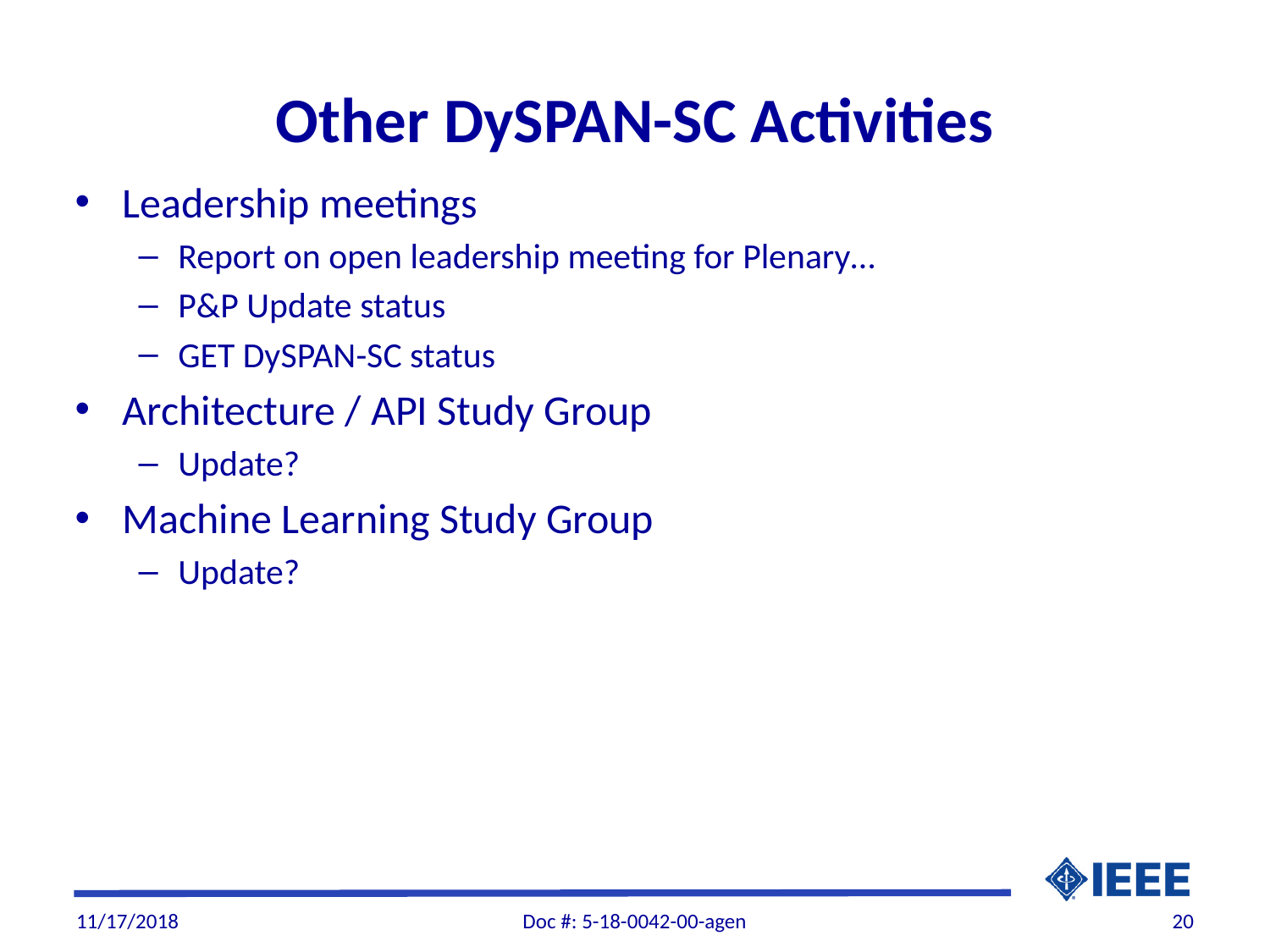

# Other DySPAN-SC Activities
Leadership meetings
Report on open leadership meeting for Plenary…
P&P Update status
GET DySPAN-SC status
Architecture / API Study Group
Update?
Machine Learning Study Group
Update?

11/17/2018
Doc #: 5-18-0042-00-agen
20